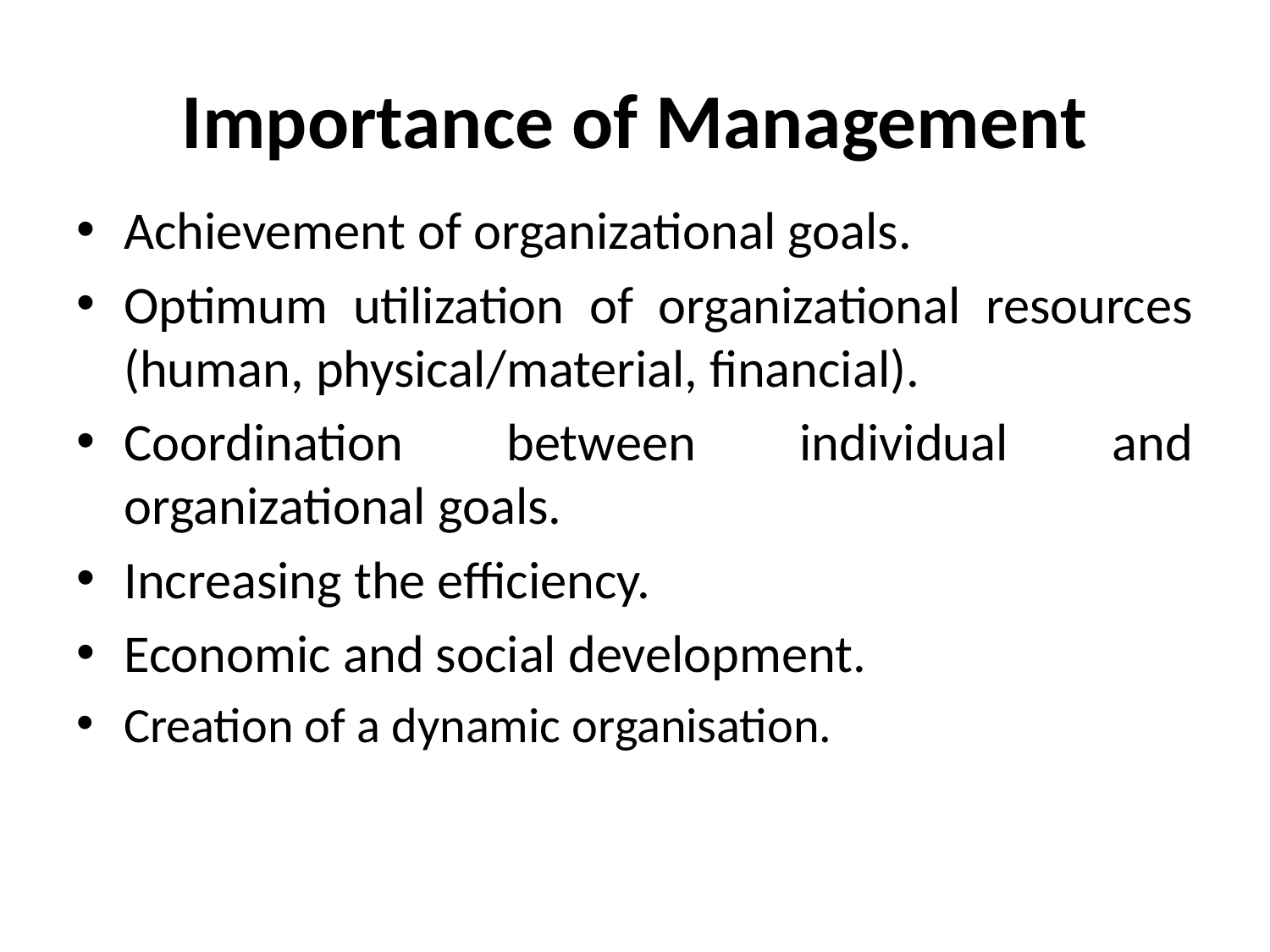

# Importance of Management
Achievement of organizational goals.
Optimum utilization of organizational resources (human, physical/material, financial).
Coordination between individual and organizational goals.
Increasing the efficiency.
Economic and social development.
Creation of a dynamic organisation.